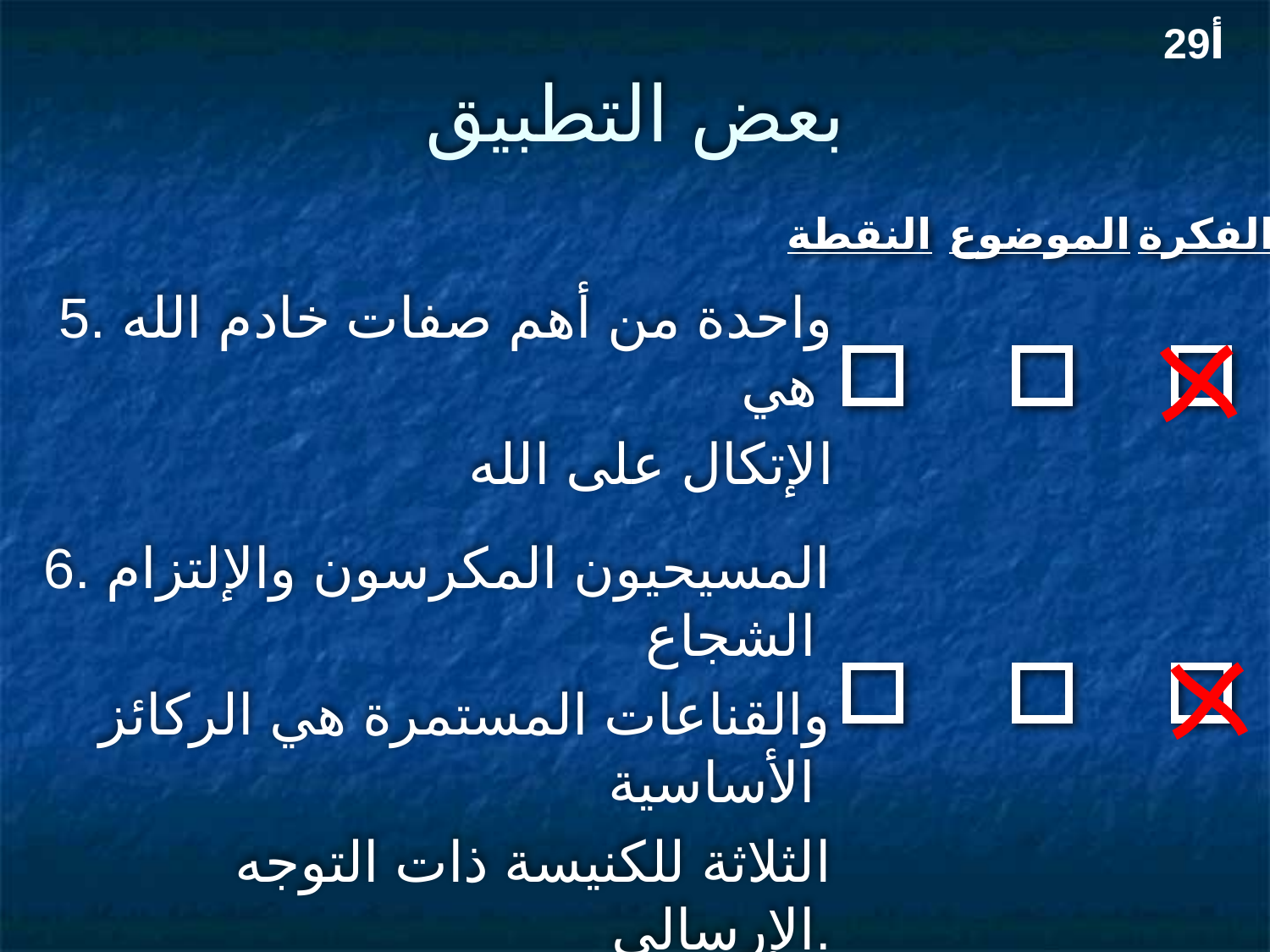

29أ
# بعض التطبيق
النقطة
الموضوع
الفكرة
5. واحدة من أهم صفات خادم الله هي
    الإتكال على الله

6. المسيحيون المكرسون والإلتزام الشجاع
    والقناعات المستمرة هي الركائز الأساسية
    الثلاثة للكنيسة ذات التوجه الإرسالي.